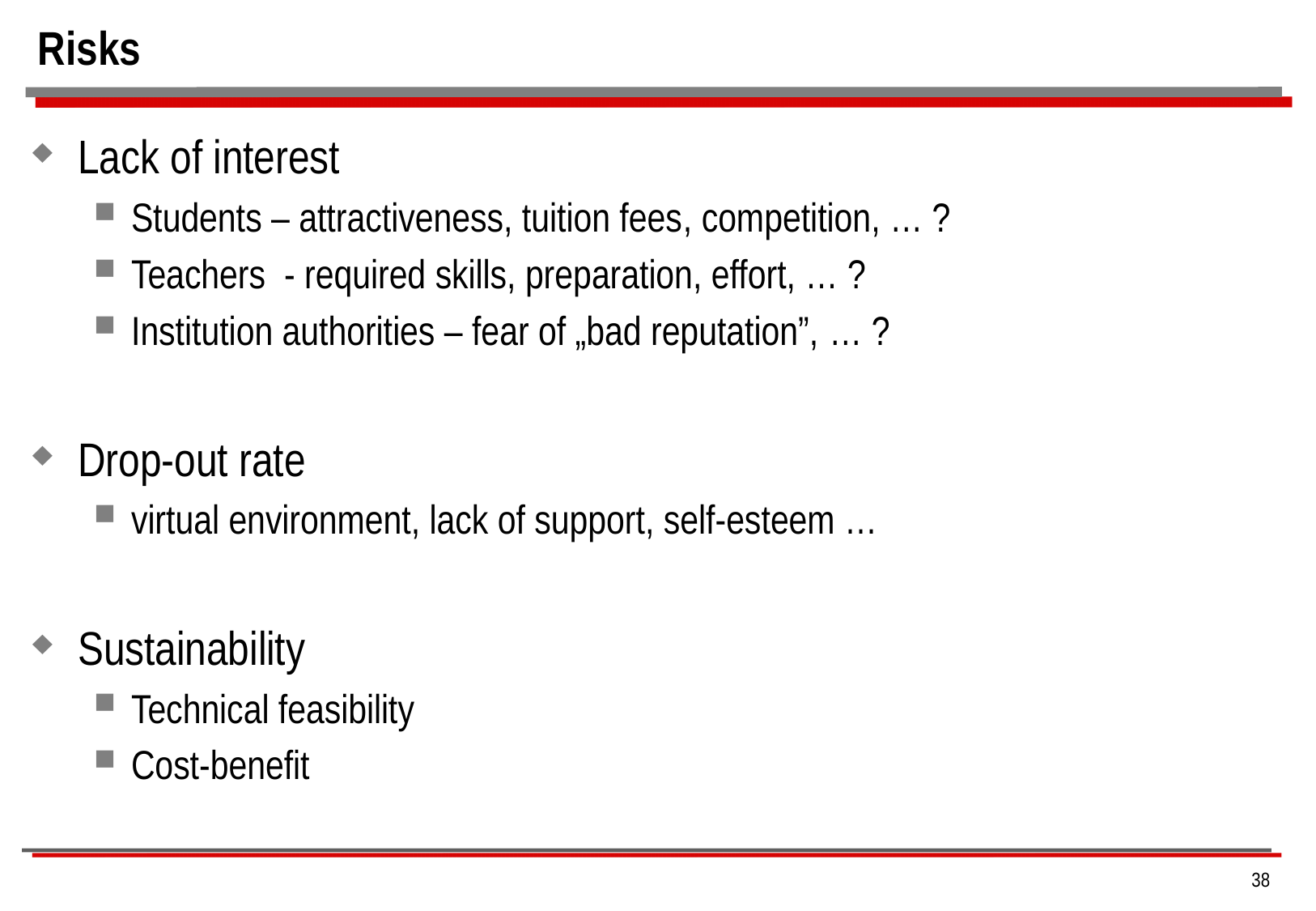

# Risks
Lack of interest
Students – attractiveness, tuition fees, competition, … ?
Teachers  - required skills, preparation, effort, … ?
Institution authorities – fear of „bad reputation”, … ?

Drop-out rate
virtual environment, lack of support, self-esteem …

Sustainability
Technical feasibility
Cost-benefit
38